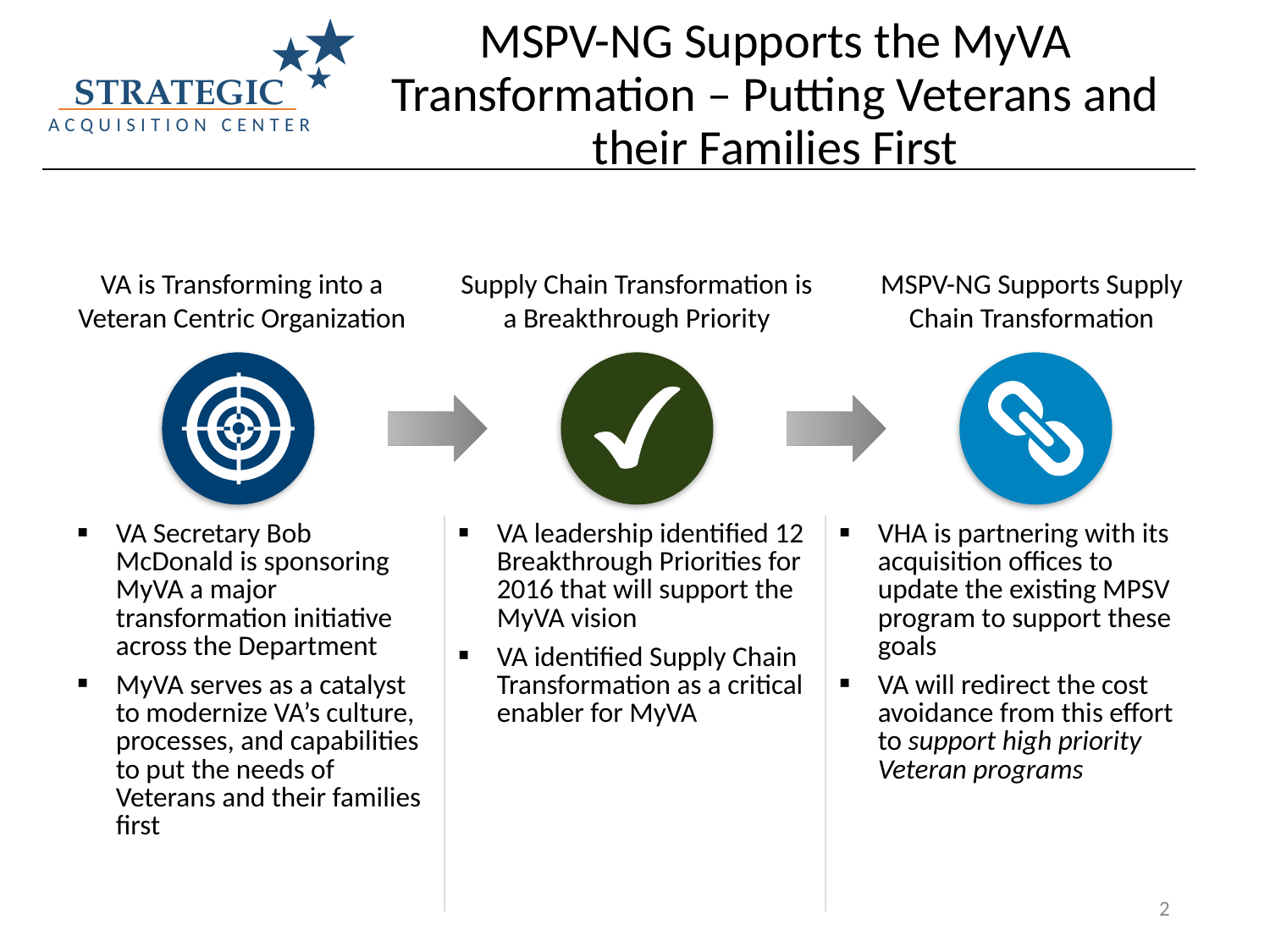

# MSPV-NG Supports the MyVA Transformation – Putting Veterans and their Families First

STRATEGIC
ACQUISITION CENTER
VA is Transforming into a Veteran Centric Organization
Supply Chain Transformation is a Breakthrough Priority
MSPV-NG Supports Supply Chain Transformation

| VA Secretary Bob McDonald is sponsoring MyVA a major transformation initiative across the Department MyVA serves as a catalyst to modernize VA’s culture, processes, and capabilities to put the needs of Veterans and their families first | VA leadership identified 12 Breakthrough Priorities for 2016 that will support the MyVA vision VA identified Supply Chain Transformation as a critical enabler for MyVA | VHA is partnering with its acquisition offices to update the existing MPSV program to support these goals VA will redirect the cost avoidance from this effort to support high priority Veteran programs |
| --- | --- | --- |
2